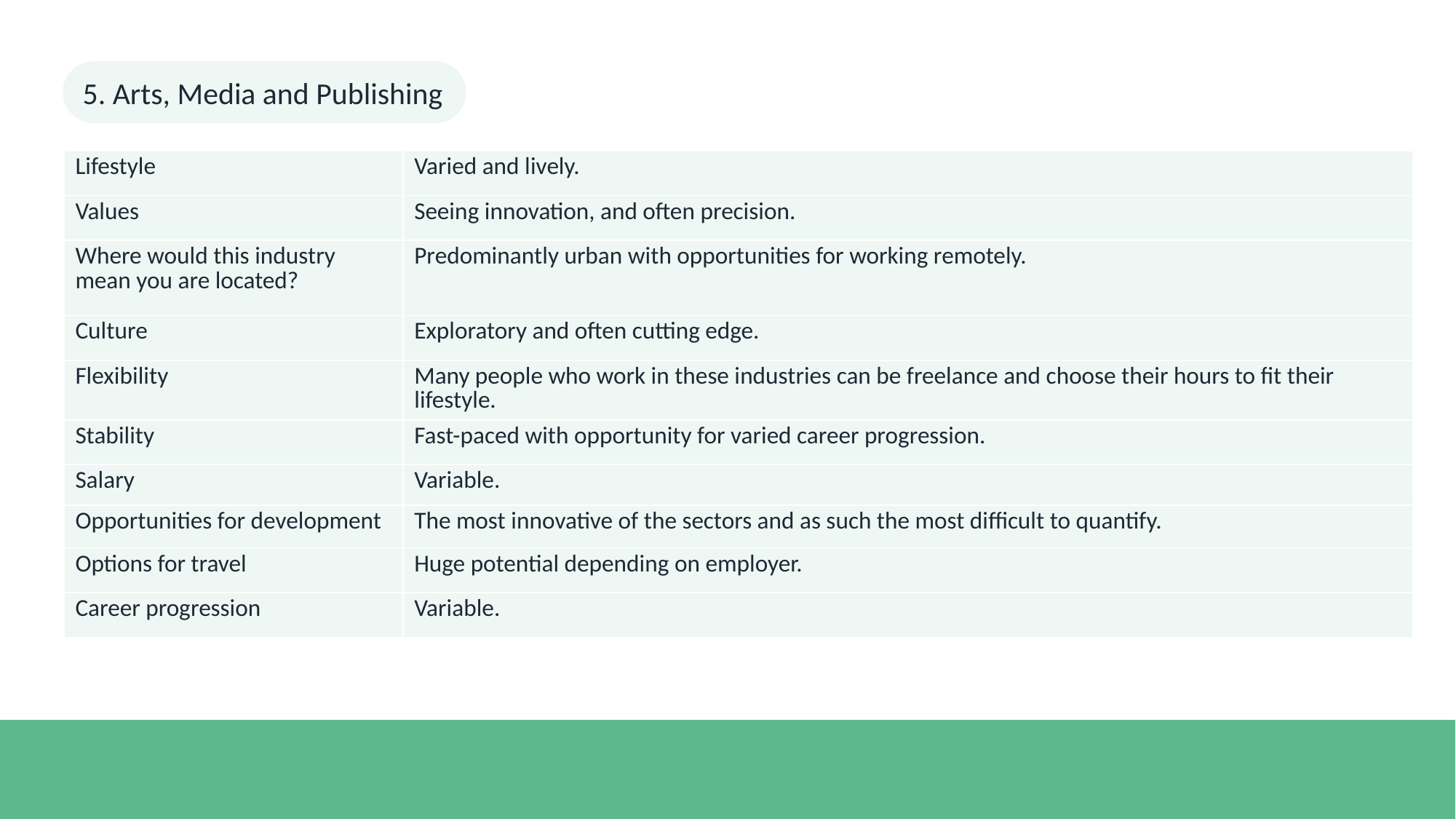

5. Arts, Media and Publishing
| Lifestyle | Varied and lively. |
| --- | --- |
| Values | Seeing innovation, and often precision. |
| Where would this industry mean you are located? | Predominantly urban with opportunities for working remotely. |
| Culture | Exploratory and often cutting edge. |
| Flexibility | Many people who work in these industries can be freelance and choose their hours to fit their lifestyle. |
| Stability | Fast-paced with opportunity for varied career progression. |
| Salary | Variable. |
| Opportunities for development | The most innovative of the sectors and as such the most difficult to quantify. |
| Options for travel | Huge potential depending on employer. |
| Career progression | Variable. |